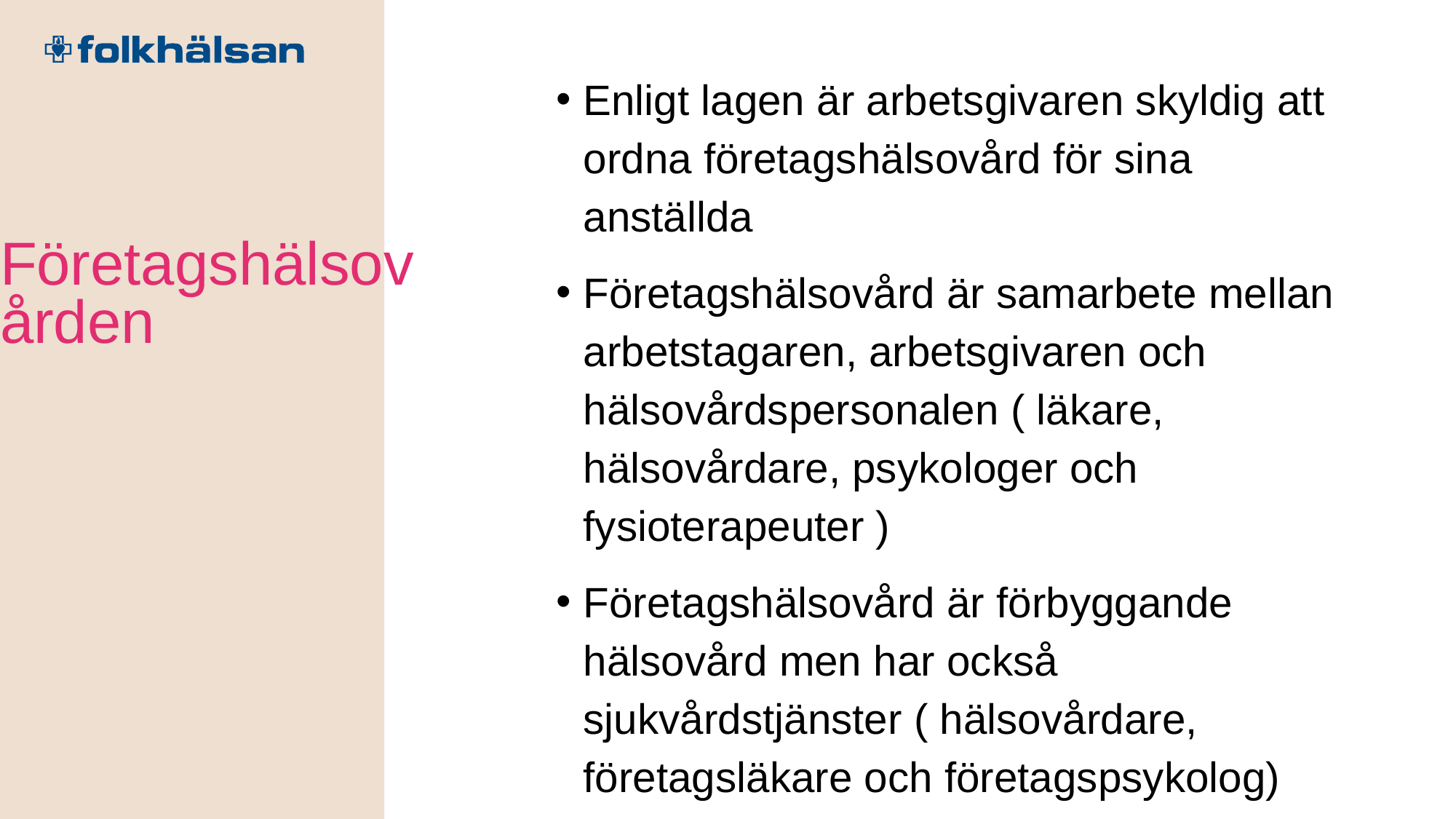

Enligt lagen är arbetsgivaren skyldig att ordna företagshälsovård för sina anställda
Företagshälsovård är samarbete mellan arbetstagaren, arbetsgivaren och hälsovårdspersonalen ( läkare, hälsovårdare, psykologer och fysioterapeuter )
Företagshälsovård är förbyggande hälsovård men har också sjukvårdstjänster ( hälsovårdare, företagsläkare och företagspsykolog)

Företagshälsovården